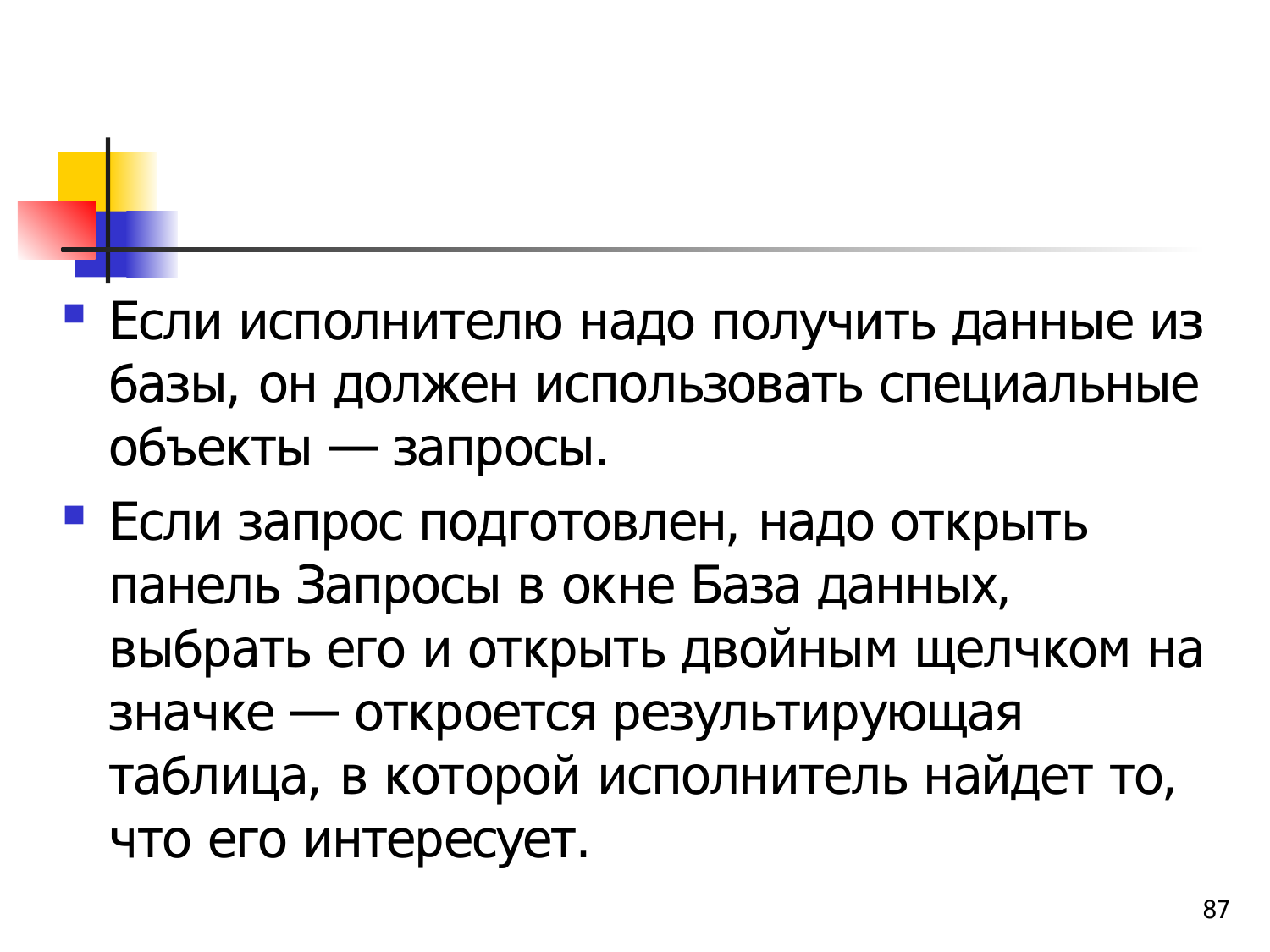

#
Если исполнителю надо получить данные из базы, он должен использовать специальные объекты — запросы.
Если запрос подготовлен, надо открыть панель Запросы в окне База данных, выбрать его и открыть двойным щелчком на значке — откроется результирующая таблица, в которой исполнитель найдет то, что его интересует.

87